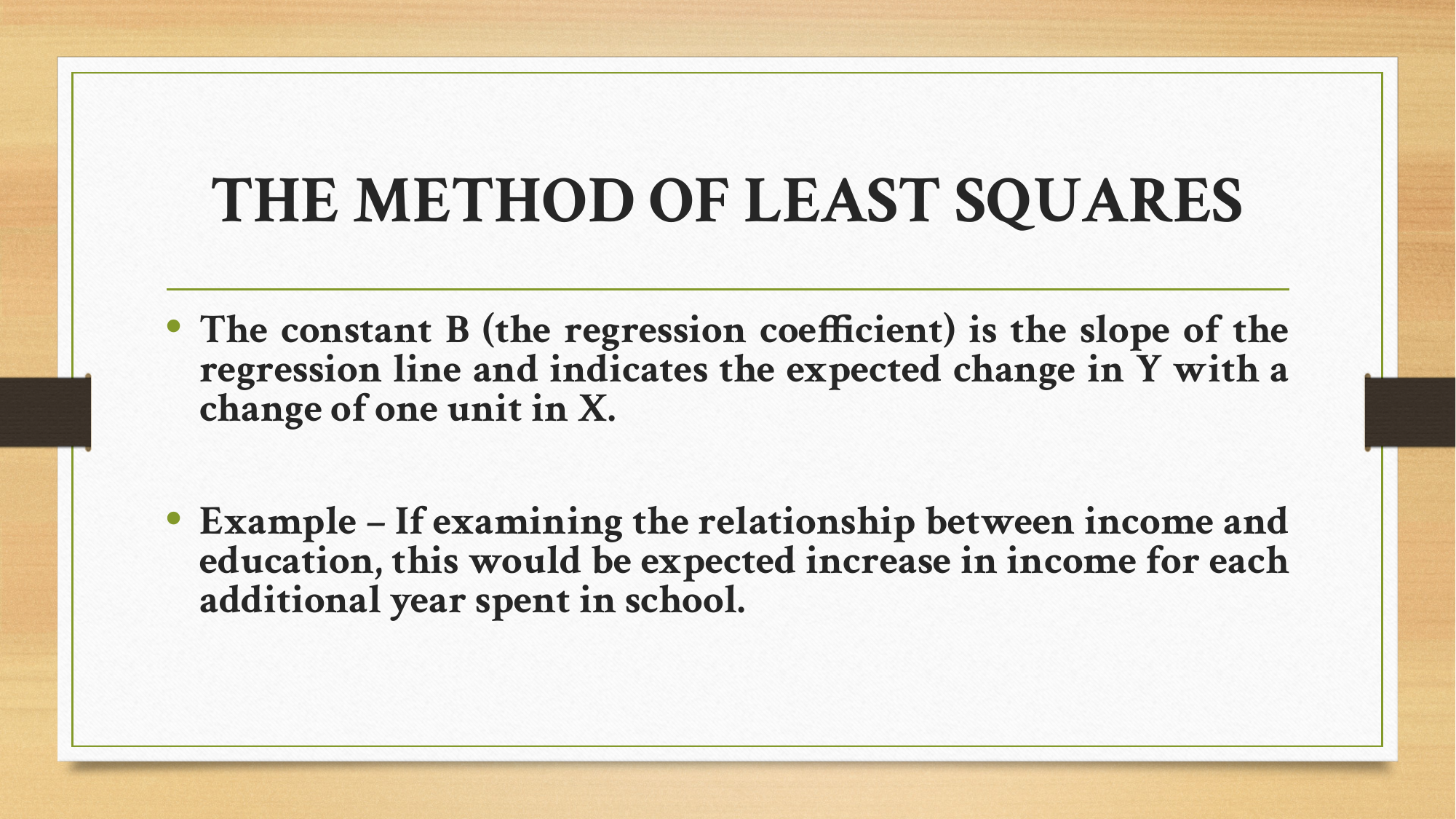

# THE METHOD OF LEAST SQUARES
The constant B (the regression coefficient) is the slope of the regression line and indicates the expected change in Y with a change of one unit in X.

Example – If examining the relationship between income and education, this would be expected increase in income for each additional year spent in school.